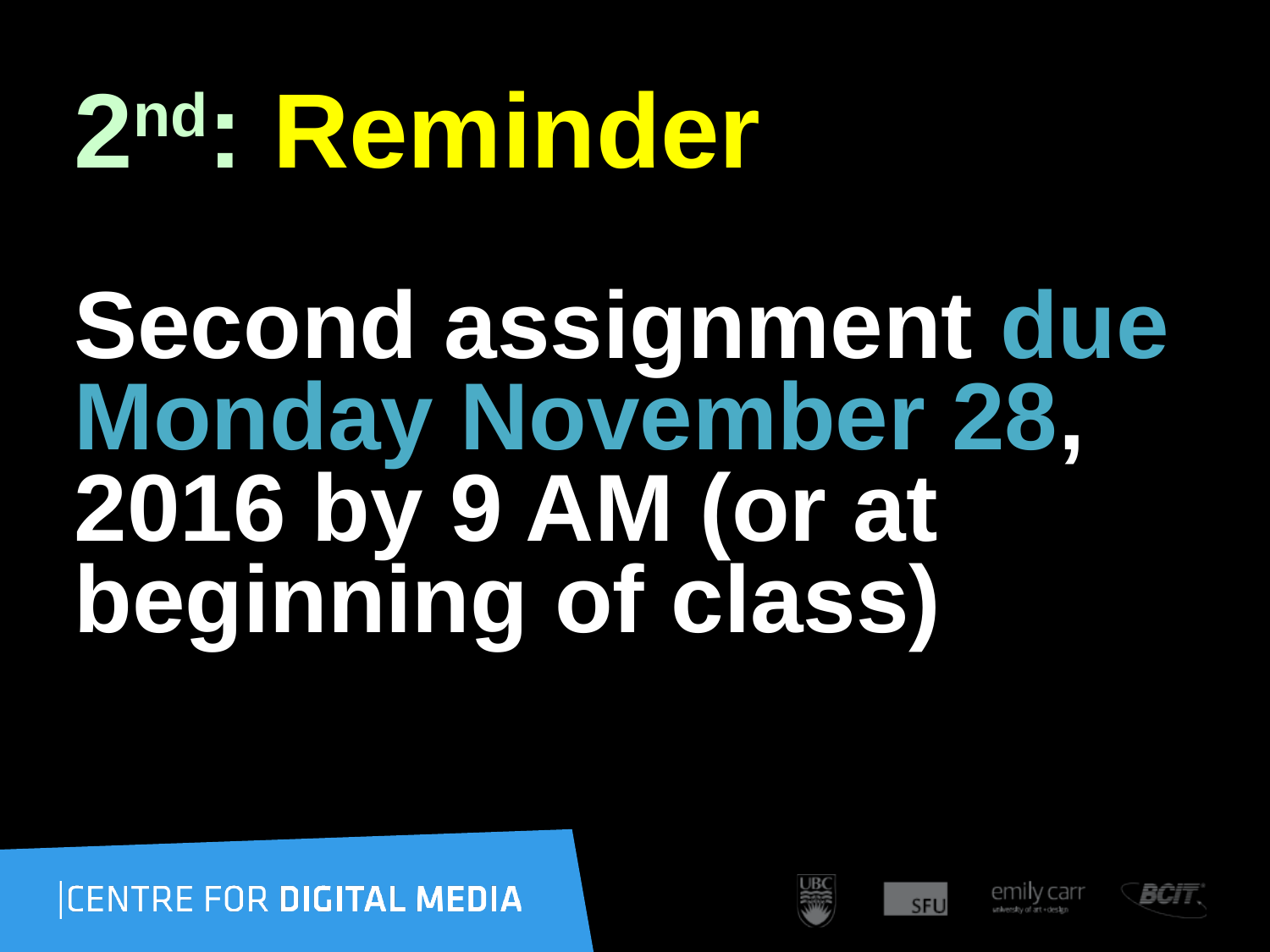

# 2nd: Reminder
Second assignment due Monday November 28, 2016 by 9 AM (or at beginning of class)